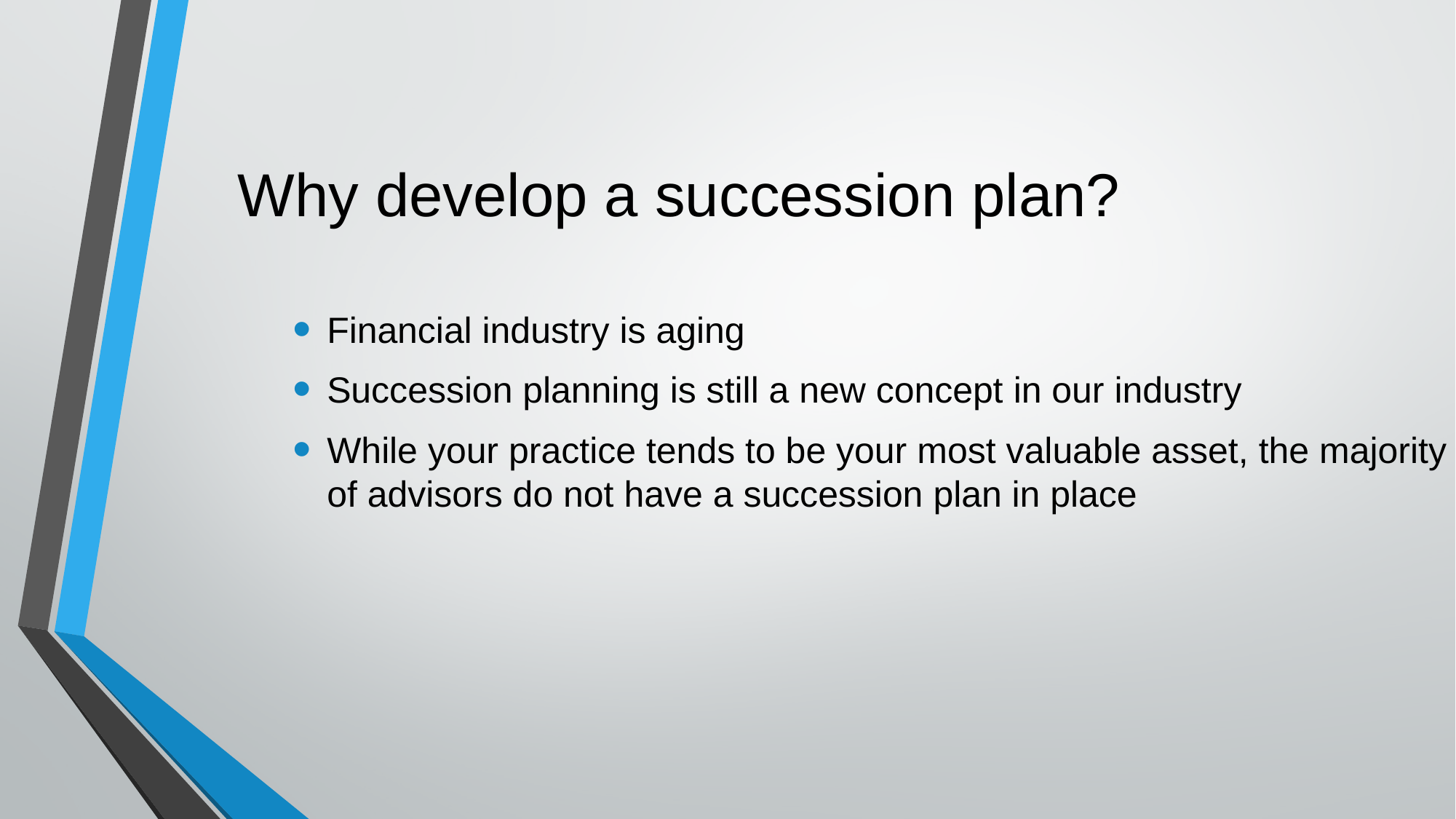

# Why develop a succession plan?
Financial industry is aging
Succession planning is still a new concept in our industry
While your practice tends to be your most valuable asset, the majority of advisors do not have a succession plan in place